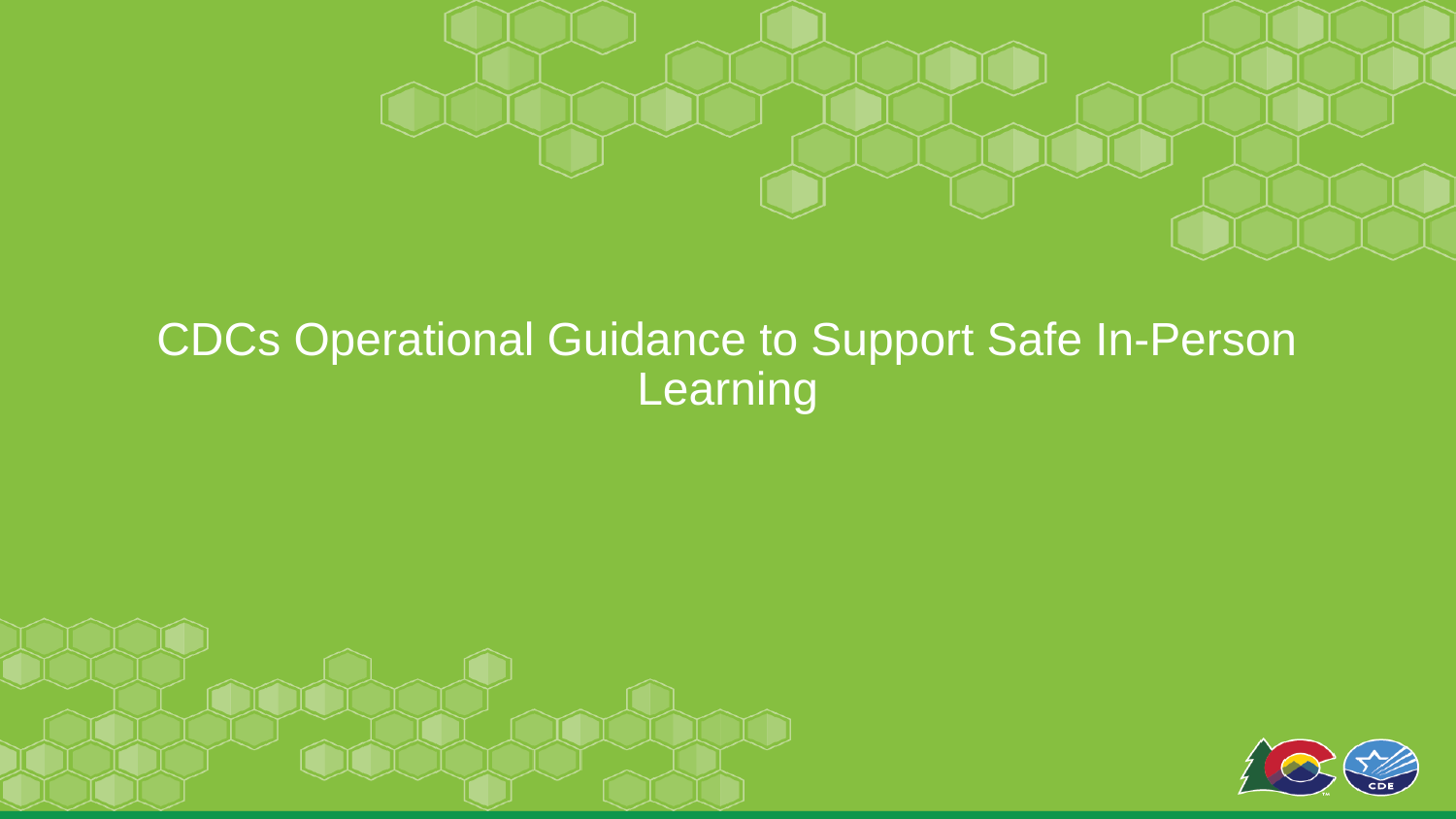

# CDCs Operational Guidance to Support Safe In-Person Learning